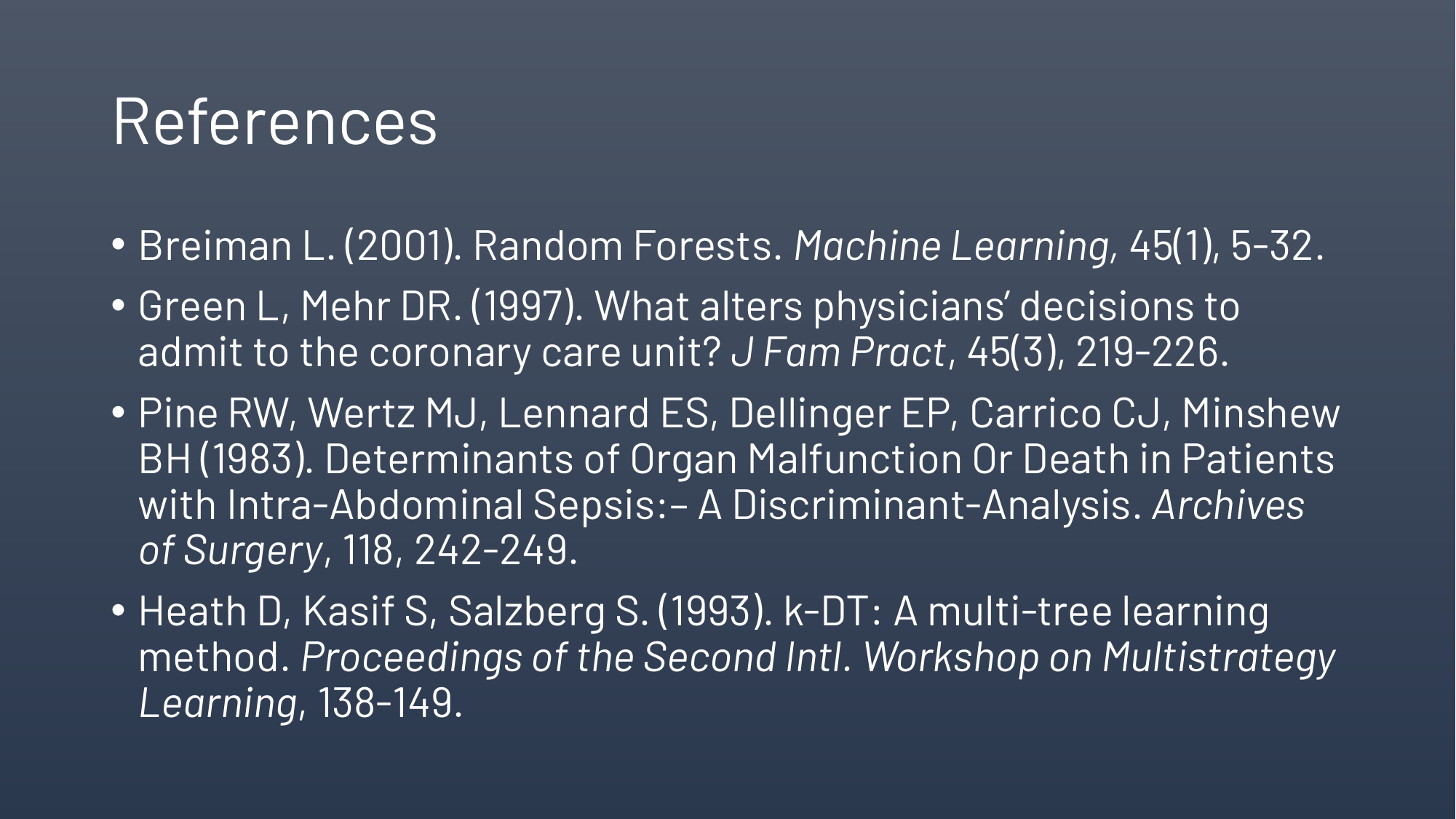

# References
Breiman L. (2001). Random Forests. Machine Learning, 45(1), 5-32.
Green L, Mehr DR. (1997). What alters physicians’ decisions to admit to the coronary care unit? J Fam Pract, 45(3), 219-226.
Pine RW, Wertz MJ, Lennard ES, Dellinger EP, Carrico CJ, Minshew BH (1983). Determinants of Organ Malfunction Or Death in Patients with Intra-Abdominal Sepsis:– A Discriminant-Analysis. Archives of Surgery, 118, 242-249.
Heath D, Kasif S, Salzberg S. (1993). k-DT: A multi-tree learning method. Proceedings of the Second Intl. Workshop on Multistrategy Learning, 138-149.